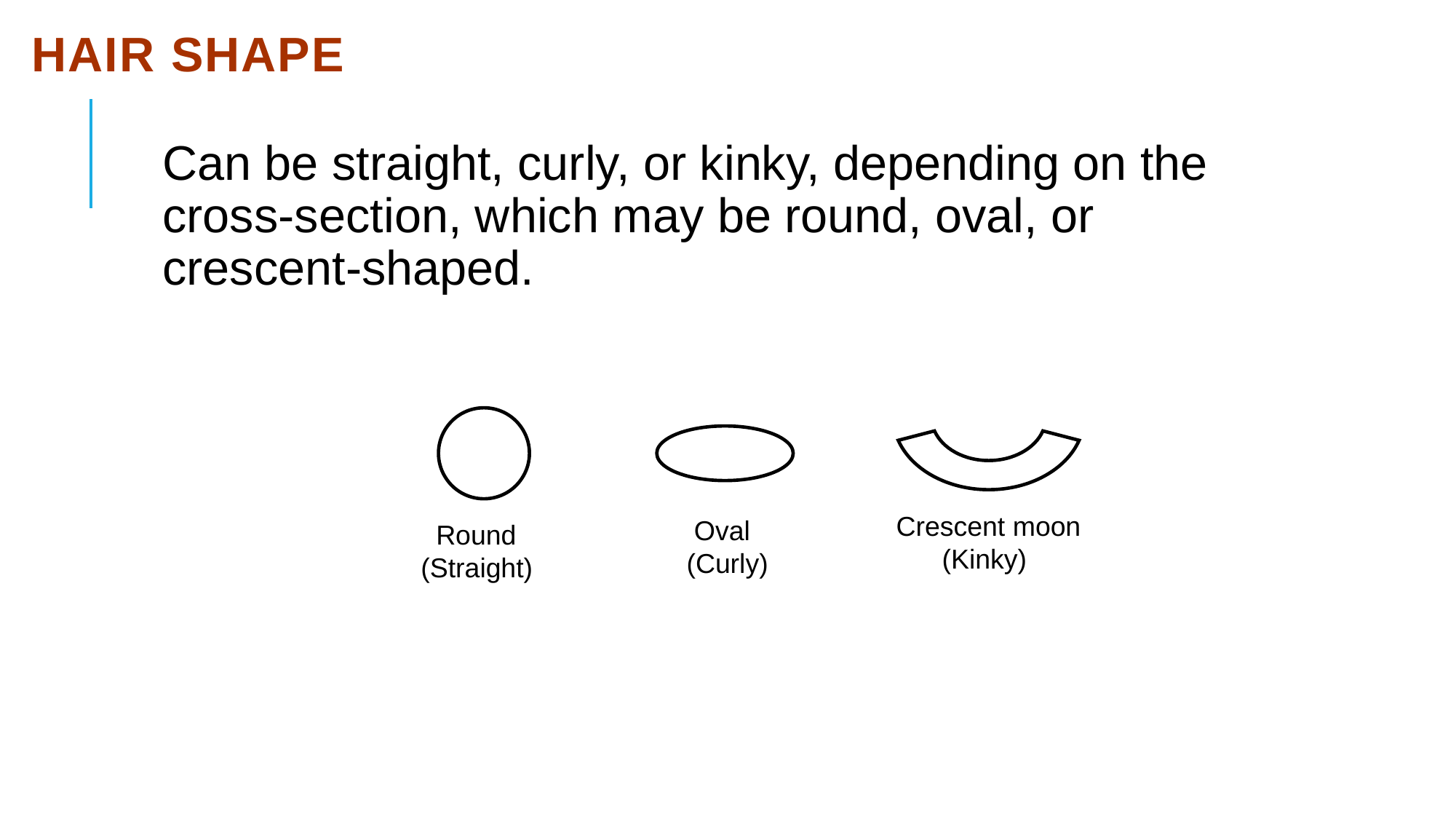

# Hair Shape
Can be straight, curly, or kinky, depending on the cross-section, which may be round, oval, or crescent-shaped.

Crescent moon
      (Kinky)
 Oval
(Curly)
  Round
(Straight)